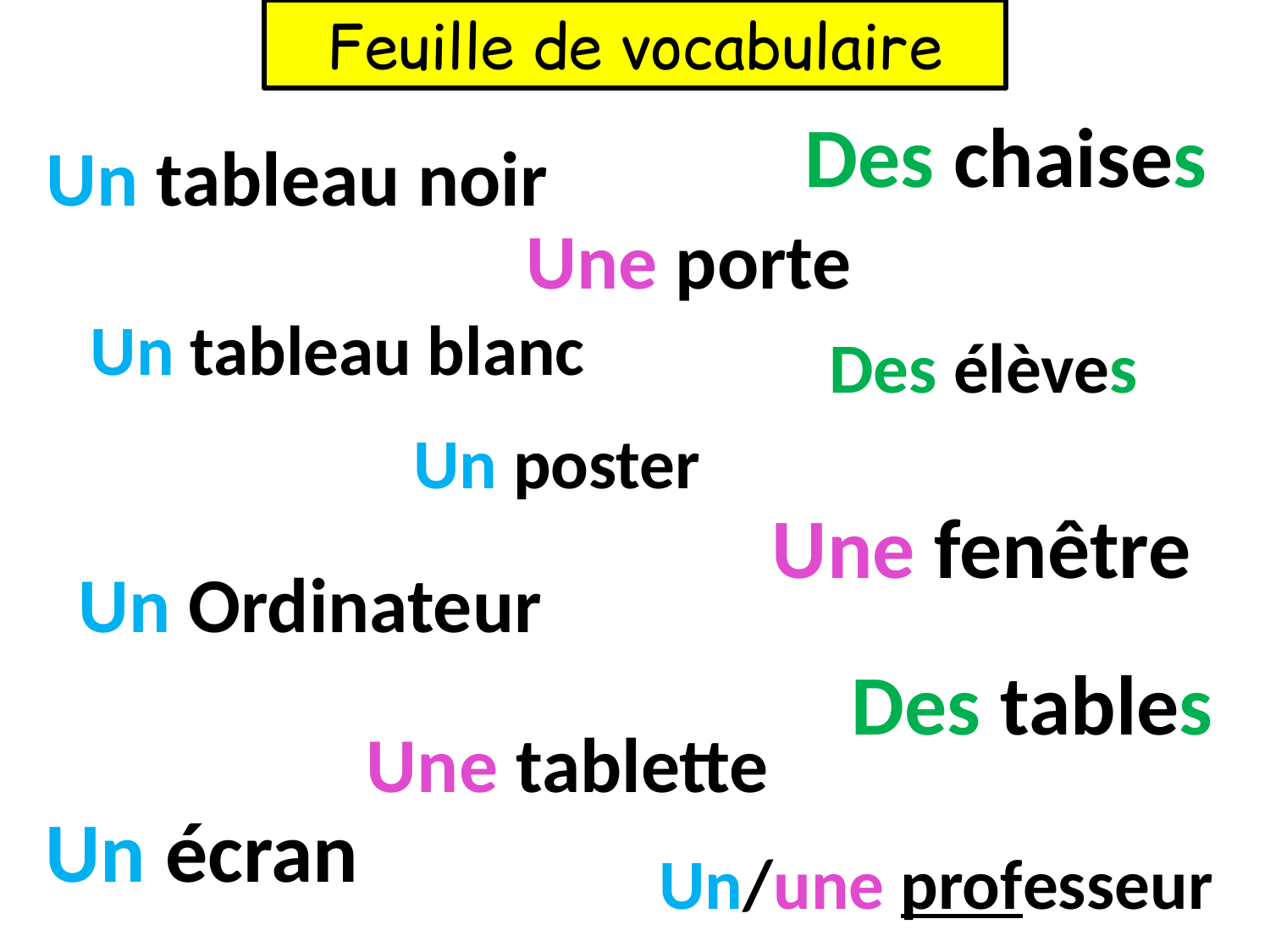

# Feuille de vocabulaire
Des chaises
Un tableau noir
Une porte
Un tableau blanc
Des élèves
Un poster
Une fenêtre
Un Ordinateur
Des tables
Une tablette
Un écran
Un/une professeur